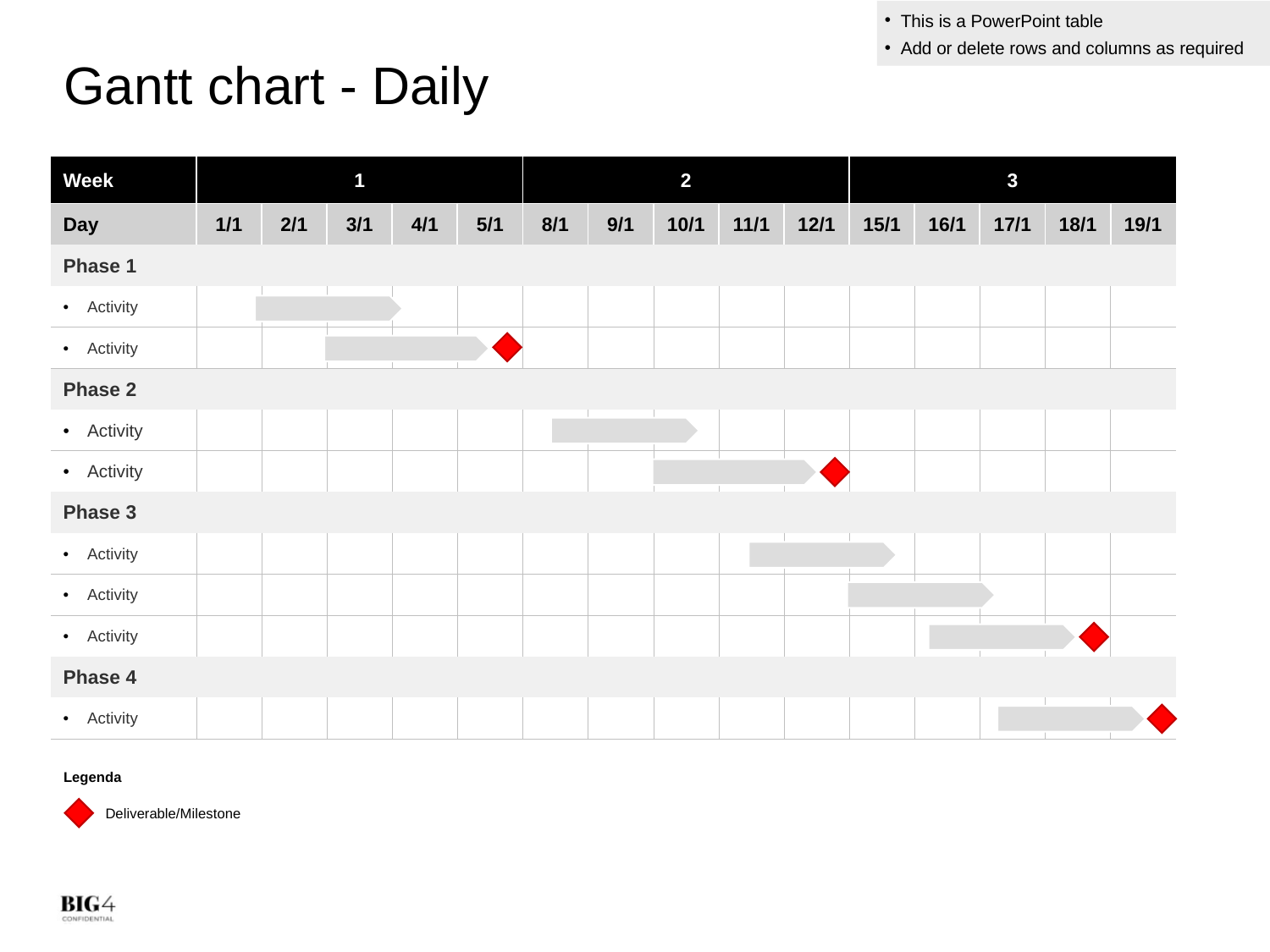

This is a PowerPoint table
Add or delete rows and columns as required
# Gantt chart - Daily
| Week |  |  | 1 |  |  |  |  | 2 |  |  |  |  | 3 |  |  |
| --- | --- | --- | --- | --- | --- | --- | --- | --- | --- | --- | --- | --- | --- | --- | --- |
| Day | 1/1 | 2/1 | 3/1 | 4/1 | 5/1 | 8/1 | 9/1 | 10/1 | 11/1 | 12/1 | 15/1 | 16/1 | 17/1 | 18/1 | 19/1 |
| Phase 1 |  |  |  |  |  |  |  |  |  |  |  |  |  |  |  |
| Activity |  |  |  |  |  |  |  |  |  |  |  |  |  |  |  |
| Activity |  |  |  |  |  |  |  |  |  |  |  |  |  |  |  |
| Phase 2 |  |  |  |  |  |  |  |  |  |  |  |  |  |  |  |
| Activity |  |  |  |  |  |  |  |  |  |  |  |  |  |  |  |
| Activity |  |  |  |  |  |  |  |  |  |  |  |  |  |  |  |
| Phase 3 |  |  |  |  |  |  |  |  |  |  |  |  |  |  |  |
| Activity |  |  |  |  |  |  |  |  |  |  |  |  |  |  |  |
| Activity |  |  |  |  |  |  |  |  |  |  |  |  |  |  |  |
| Activity |  |  |  |  |  |  |  |  |  |  |  |  |  |  |  |
| Phase 4 |  |  |  |  |  |  |  |  |  |  |  |  |  |  |  |
| Activity |  |  |  |  |  |  |  |  |  |  |  |  |  |  |  |

Legenda
Deliverable/Milestone